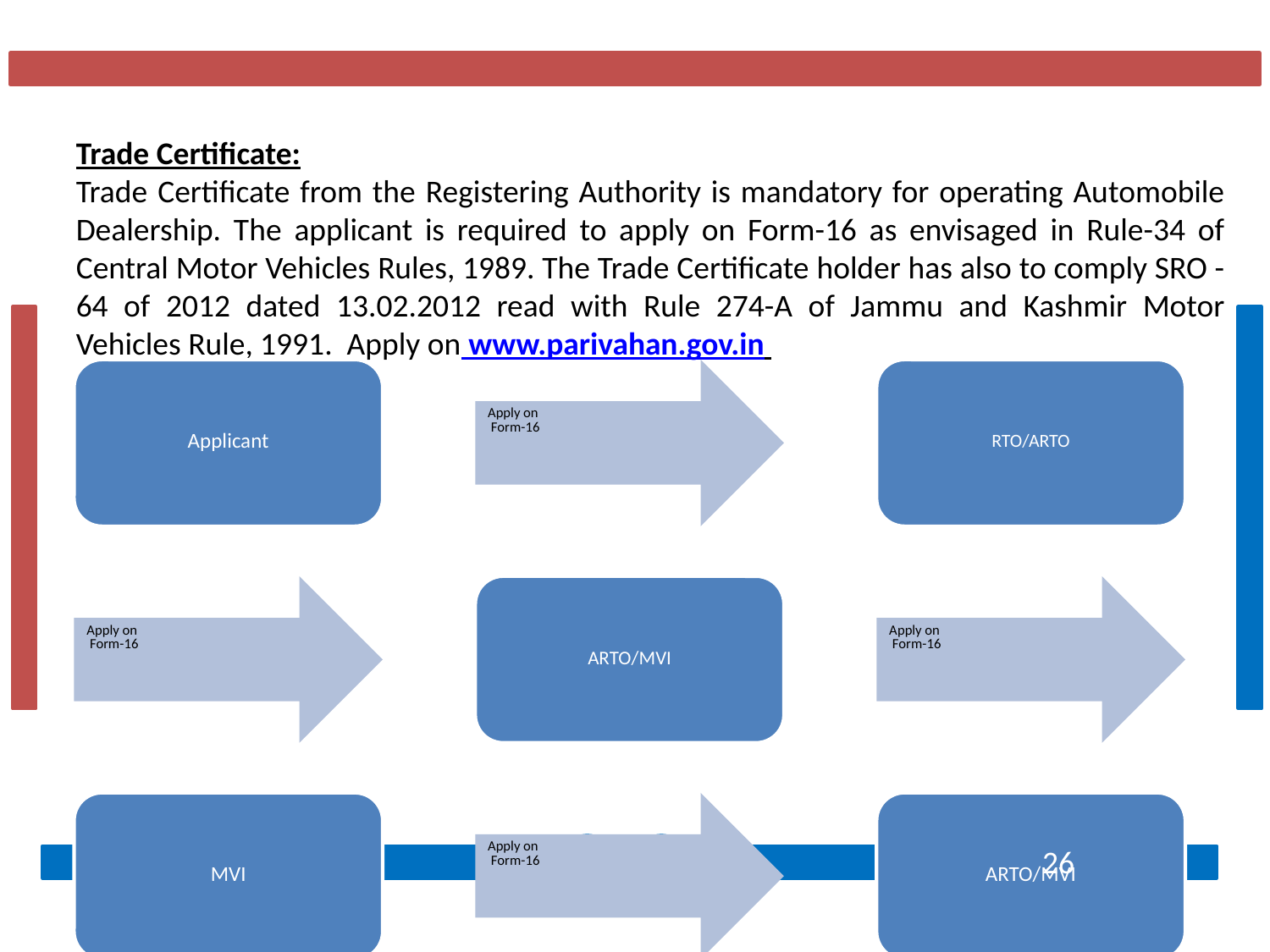

Trade Certificate:
Trade Certificate from the Registering Authority is mandatory for operating Automobile Dealership. The applicant is required to apply on Form-16 as envisaged in Rule-34 of Central Motor Vehicles Rules, 1989. The Trade Certificate holder has also to comply SRO -64 of 2012 dated 13.02.2012 read with Rule 274-A of Jammu and Kashmir Motor Vehicles Rule, 1991.  Apply on www.parivahan.gov.in
How to Apply:

Applicant
Apply on
 Form-16
RTO/ARTO
MVI
ARTO/MVI
RTO/ARTO
Applicant
ARTO/MVI
26